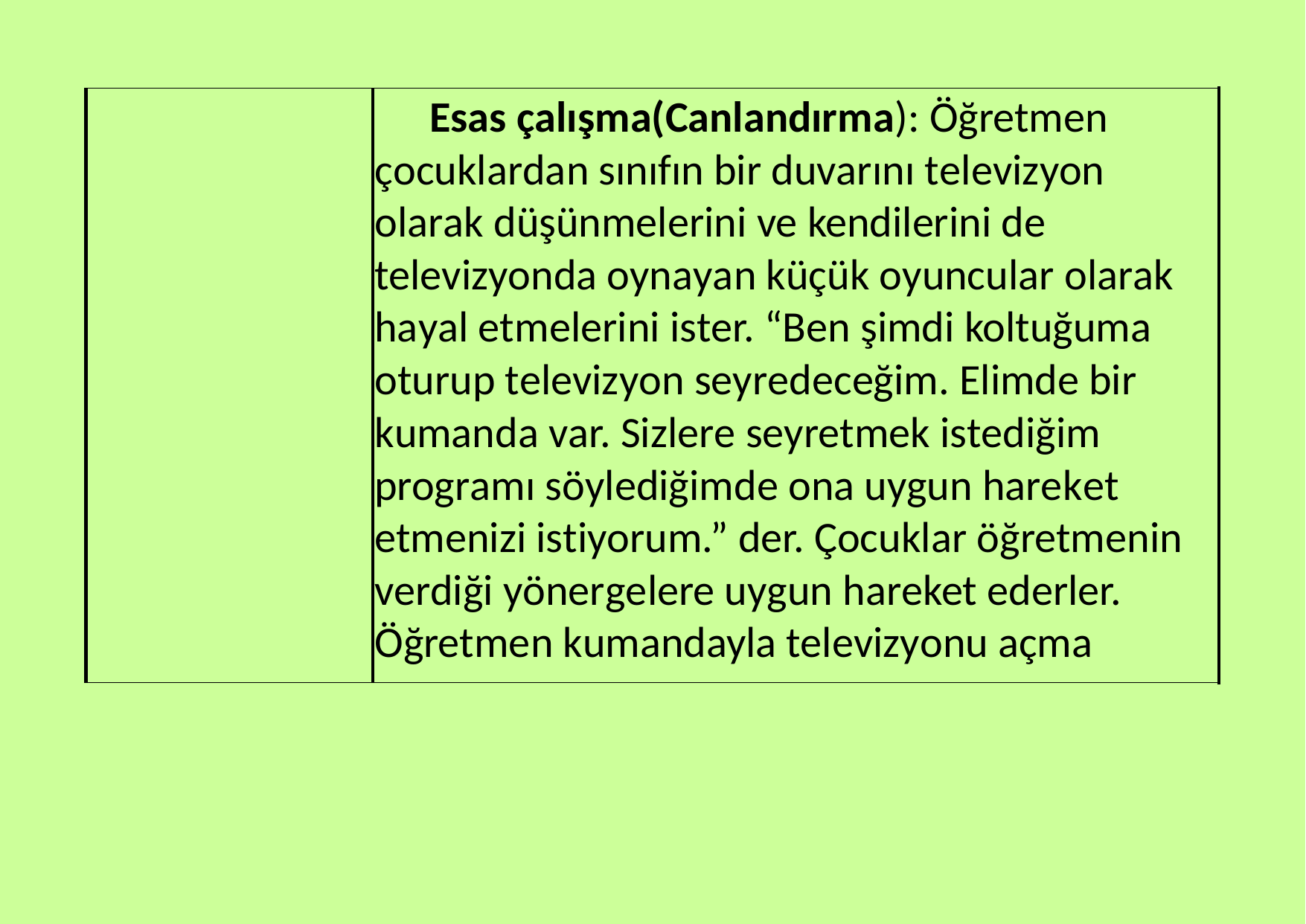

Esas çalışma(Canlandırma): Öğretmen çocuklardan sınıfın bir duvarını televizyon olarak düşünmelerini ve kendilerini de televizyonda oynayan küçük oyuncular olarak hayal etmelerini ister. “Ben şimdi koltuğuma oturup televizyon seyredeceğim. Elimde bir kumanda var. Sizlere seyretmek istediğim programı söylediğimde ona uygun hareket etmenizi istiyorum.” der. Çocuklar öğretmenin verdiği yönergelere uygun hareket ederler. Öğretmen kumandayla televizyonu açma